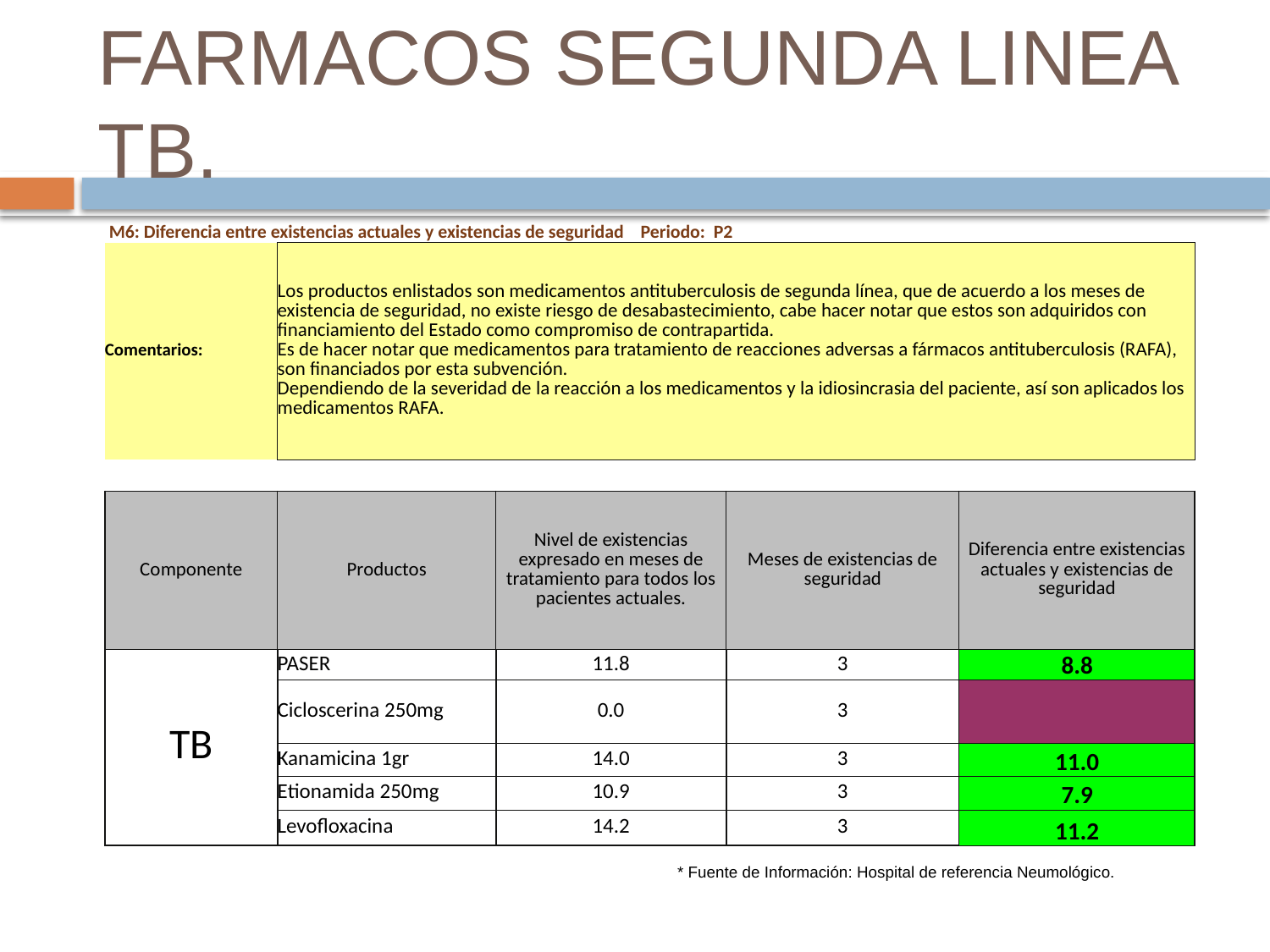

# FARMACOS SEGUNDA LINEA TB.
| M6: Diferencia entre existencias actuales y existencias de seguridad Periodo: P2 |  |  |  |  |
| --- | --- | --- | --- | --- |
| Comentarios: | Los productos enlistados son medicamentos antituberculosis de segunda línea, que de acuerdo a los meses de existencia de seguridad, no existe riesgo de desabastecimiento, cabe hacer notar que estos son adquiridos con financiamiento del Estado como compromiso de contrapartida. Es de hacer notar que medicamentos para tratamiento de reacciones adversas a fármacos antituberculosis (RAFA), son financiados por esta subvención. Dependiendo de la severidad de la reacción a los medicamentos y la idiosincrasia del paciente, así son aplicados los medicamentos RAFA. |  |  |  |
|  |  |  |  |  |
| Componente | Productos | Nivel de existencias expresado en meses de tratamiento para todos los pacientes actuales. | Meses de existencias de seguridad | Diferencia entre existencias actuales y existencias de seguridad |
| TB | PASER | 11.8 | 3 | 8.8 |
|  | Cicloscerina 250mg | 0.0 | 3 |  |
|  | Kanamicina 1gr | 14.0 | 3 | 11.0 |
|  | Etionamida 250mg | 10.9 | 3 | 7.9 |
|  | Levofloxacina | 14.2 | 3 | 11.2 |
* Fuente de Información: Hospital de referencia Neumológico.